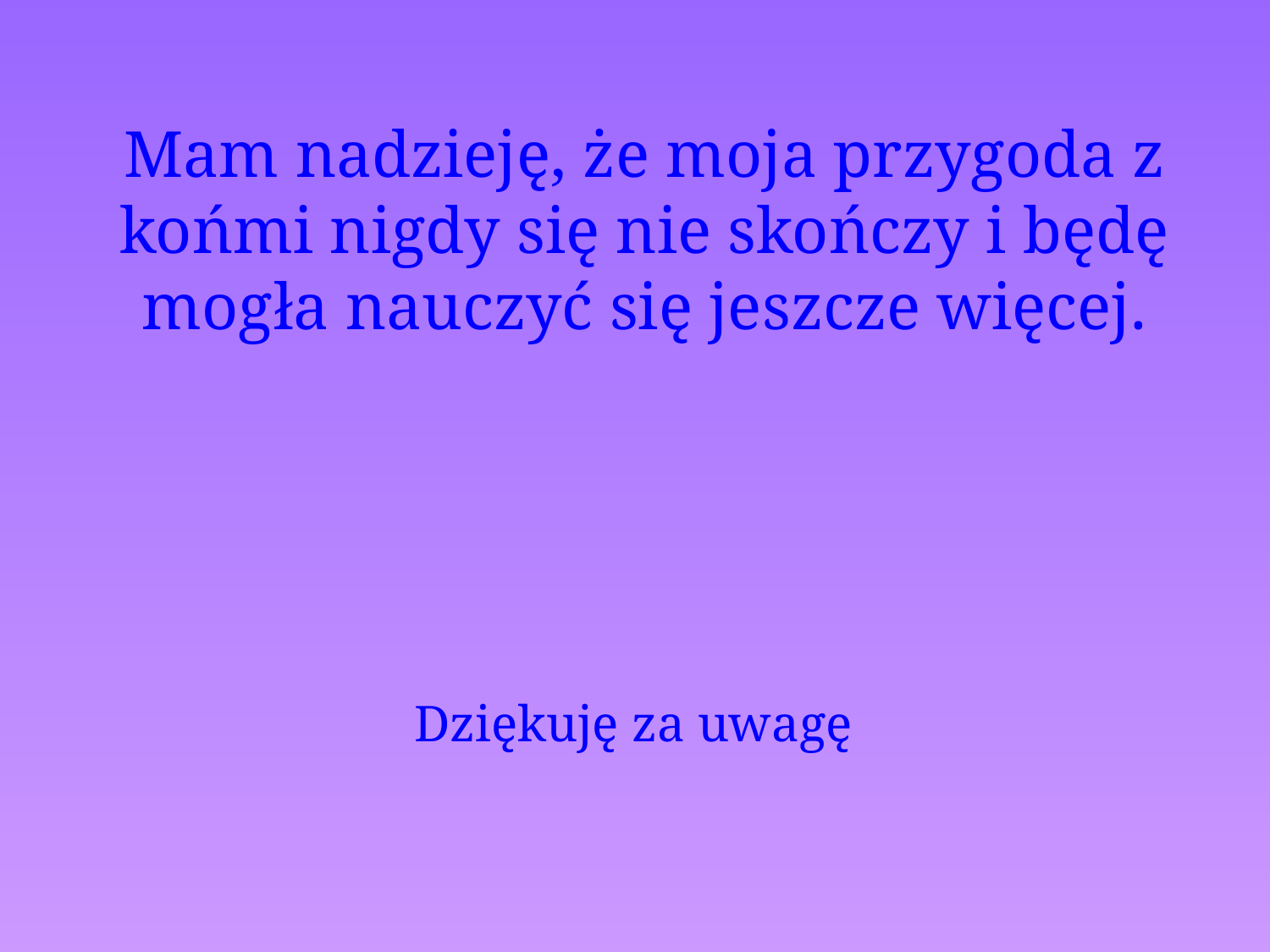

# Mam nadzieję, że moja przygoda z końmi nigdy się nie skończy i będę mogła nauczyć się jeszcze więcej.
Dziękuję za uwagę